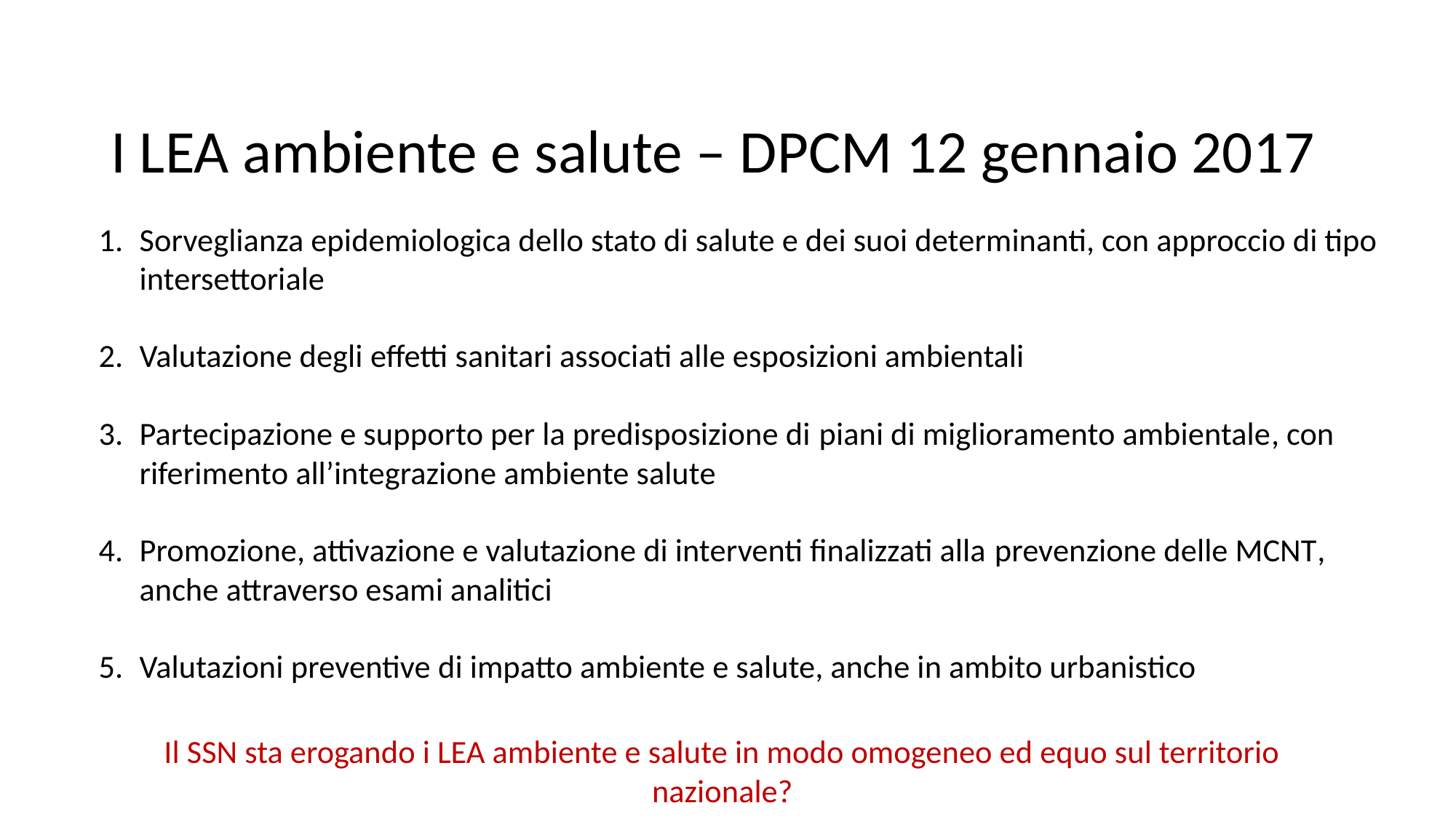

# I LEA ambiente e salute – DPCM 12 gennaio 2017
Sorveglianza epidemiologica dello stato di salute e dei suoi determinanti, con approccio di tipo intersettoriale

Valutazione degli effetti sanitari associati alle esposizioni ambientali

Partecipazione e supporto per la predisposizione di piani di miglioramento ambientale, con riferimento all’integrazione ambiente salute

Promozione, attivazione e valutazione di interventi finalizzati alla prevenzione delle MCNT, anche attraverso esami analitici

Valutazioni preventive di impatto ambiente e salute, anche in ambito urbanistico

Il SSN sta erogando i LEA ambiente e salute in modo omogeneo ed equo sul territorio nazionale?